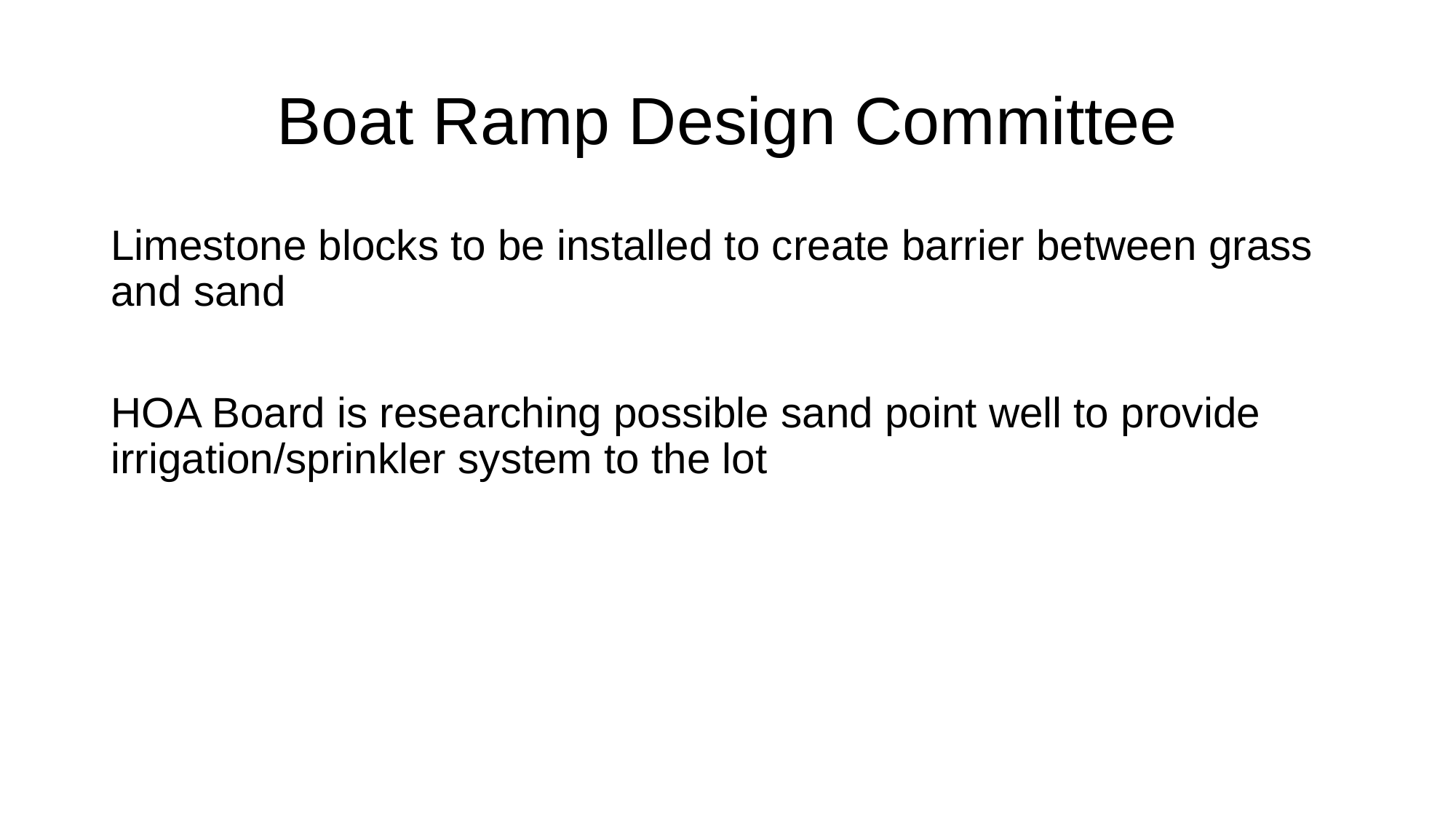

# Boat Ramp Design Committee
Limestone blocks to be installed to create barrier between grass and sand

HOA Board is researching possible sand point well to provide irrigation/sprinkler system to the lot